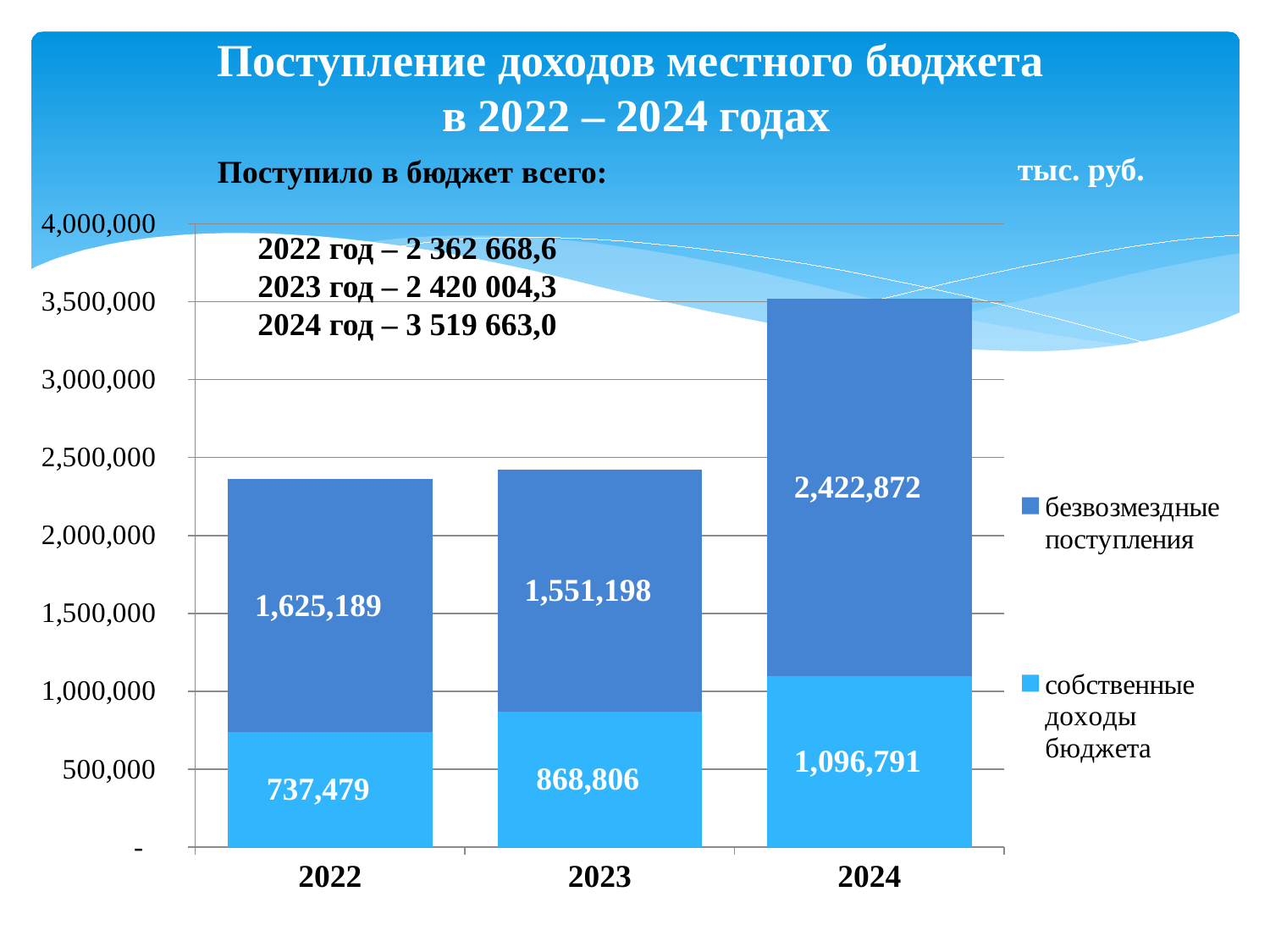

# Поступление доходов местного бюджета в 2022 – 2024 годах
тыс. руб.
Поступило в бюджет всего:

     2022 год – 2 362 668,6
     2023 год – 2 420 004,3
     2024 год – 3 519 663,0

### Chart

| Category | собственные доходы бюджета | безвозмездные поступления |
|---|---|---|
| 2022 | 737479.18 | 1625189.4 |
| 2023 | 868806.26 | 1551198.05 |
| 2024 | 1096791.43 | 2422871.56 |